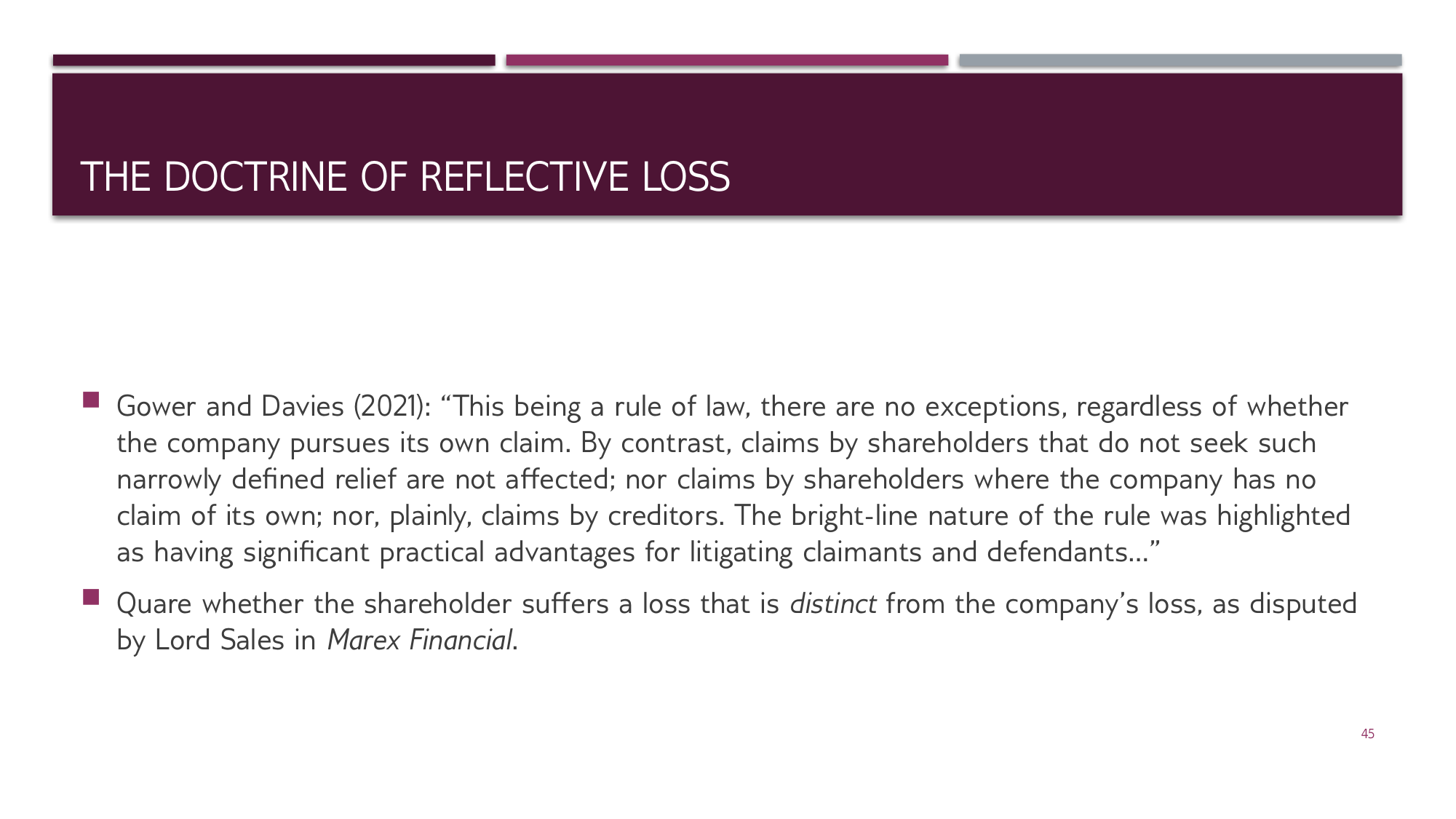

# THE DOCTRINE OF REFLECTIVE LOSS
Gower and Davies (2021): “This being a rule of law, there are no exceptions, regardless of whether the company pursues its own claim. By contrast, claims by shareholders that do not seek such narrowly defined relief are not affected; nor claims by shareholders where the company has no claim of its own; nor, plainly, claims by creditors. The bright-line nature of the rule was highlighted as having significant practical advantages for litigating claimants and defendants…”
Quare whether the shareholder suffers a loss that is distinct from the company’s loss, as disputed by Lord Sales in Marex Financial.
45